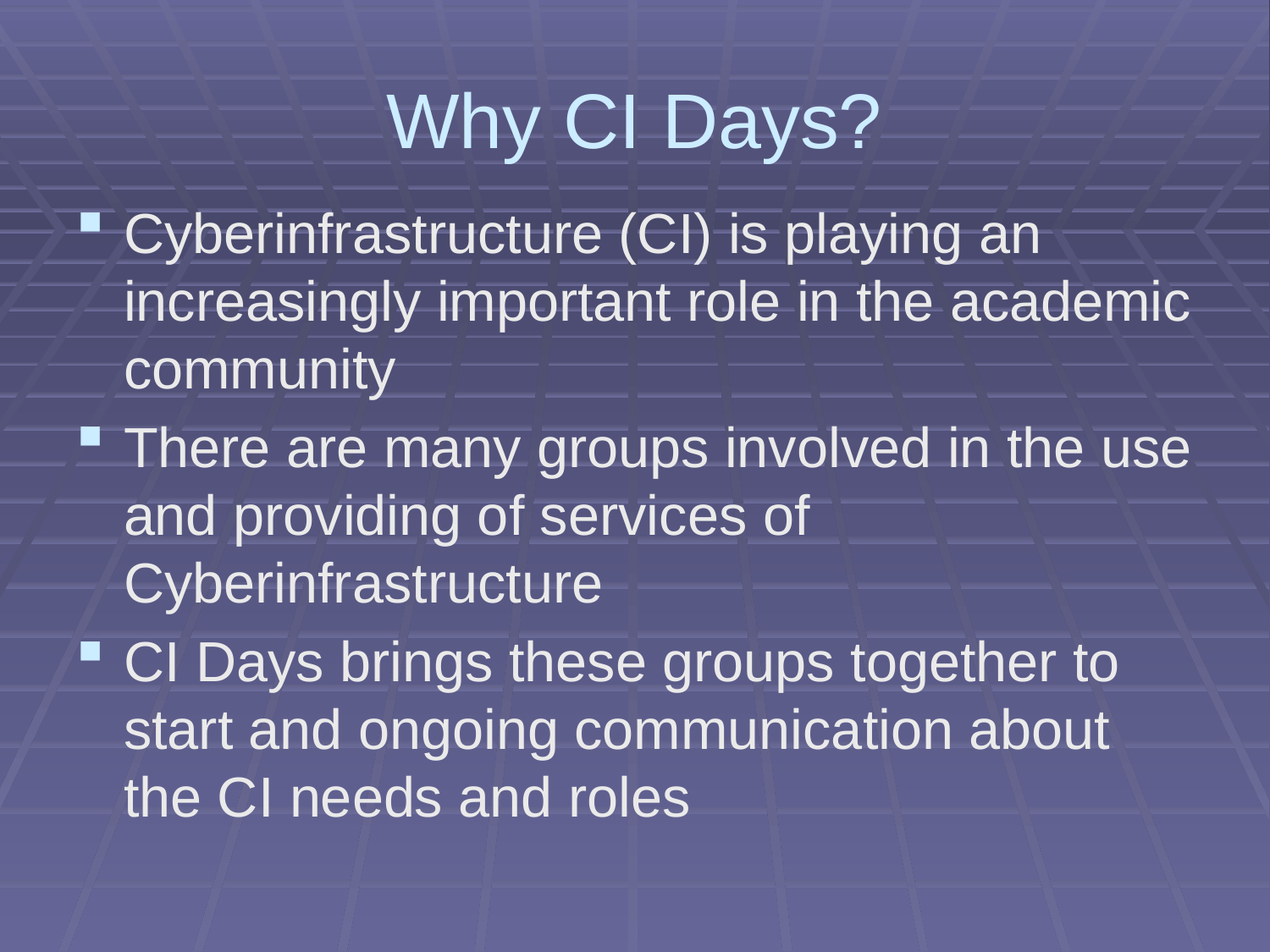

# Why CI Days?
Cyberinfrastructure (CI) is playing an increasingly important role in the academic community
There are many groups involved in the use and providing of services of Cyberinfrastructure
CI Days brings these groups together to start and ongoing communication about the CI needs and roles